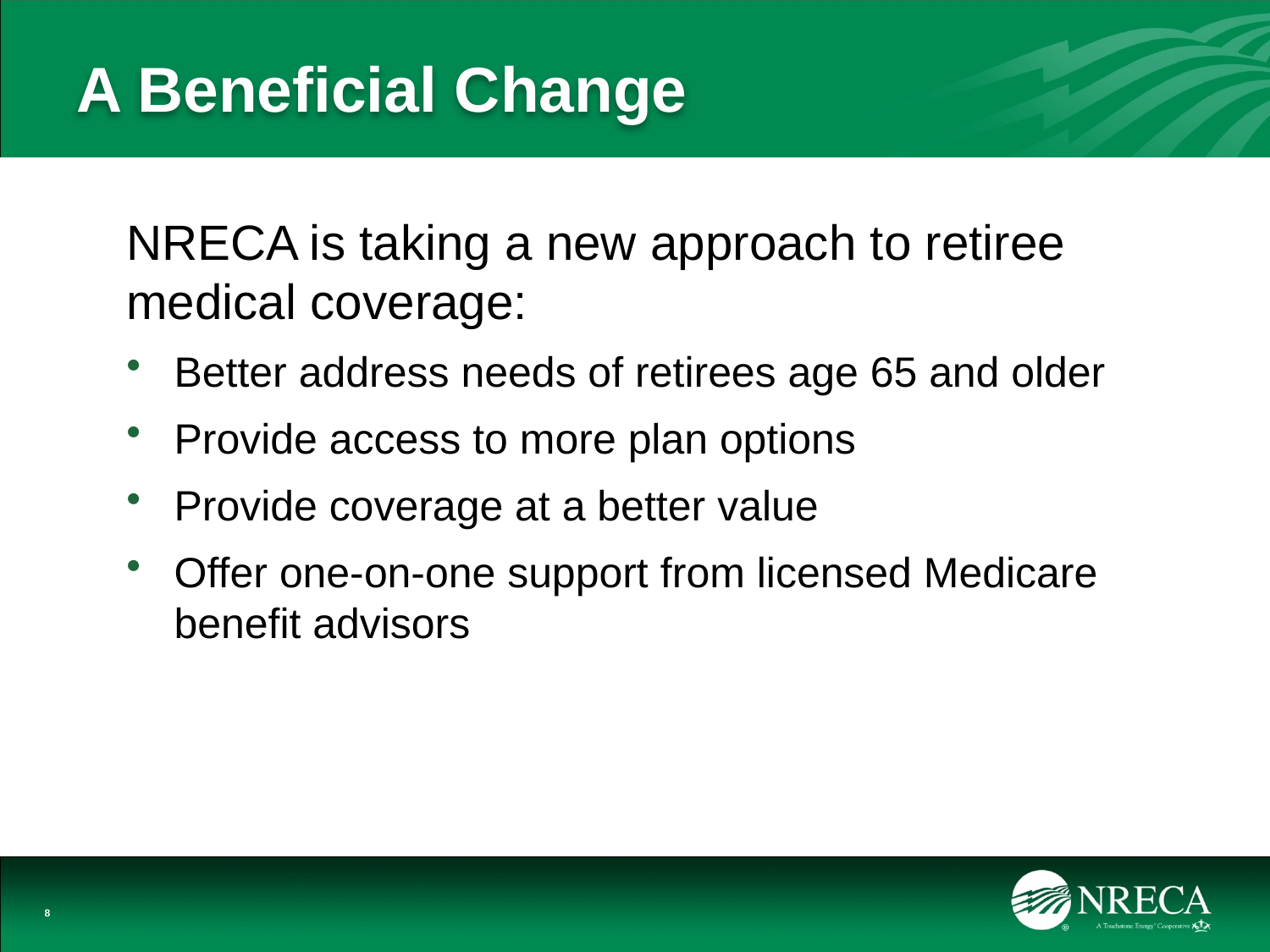

# A Beneficial Change
NRECA is taking a new approach to retiree medical coverage:
Better address needs of retirees age 65 and older
Provide access to more plan options
Provide coverage at a better value
Offer one-on-one support from licensed Medicare benefit advisors

8